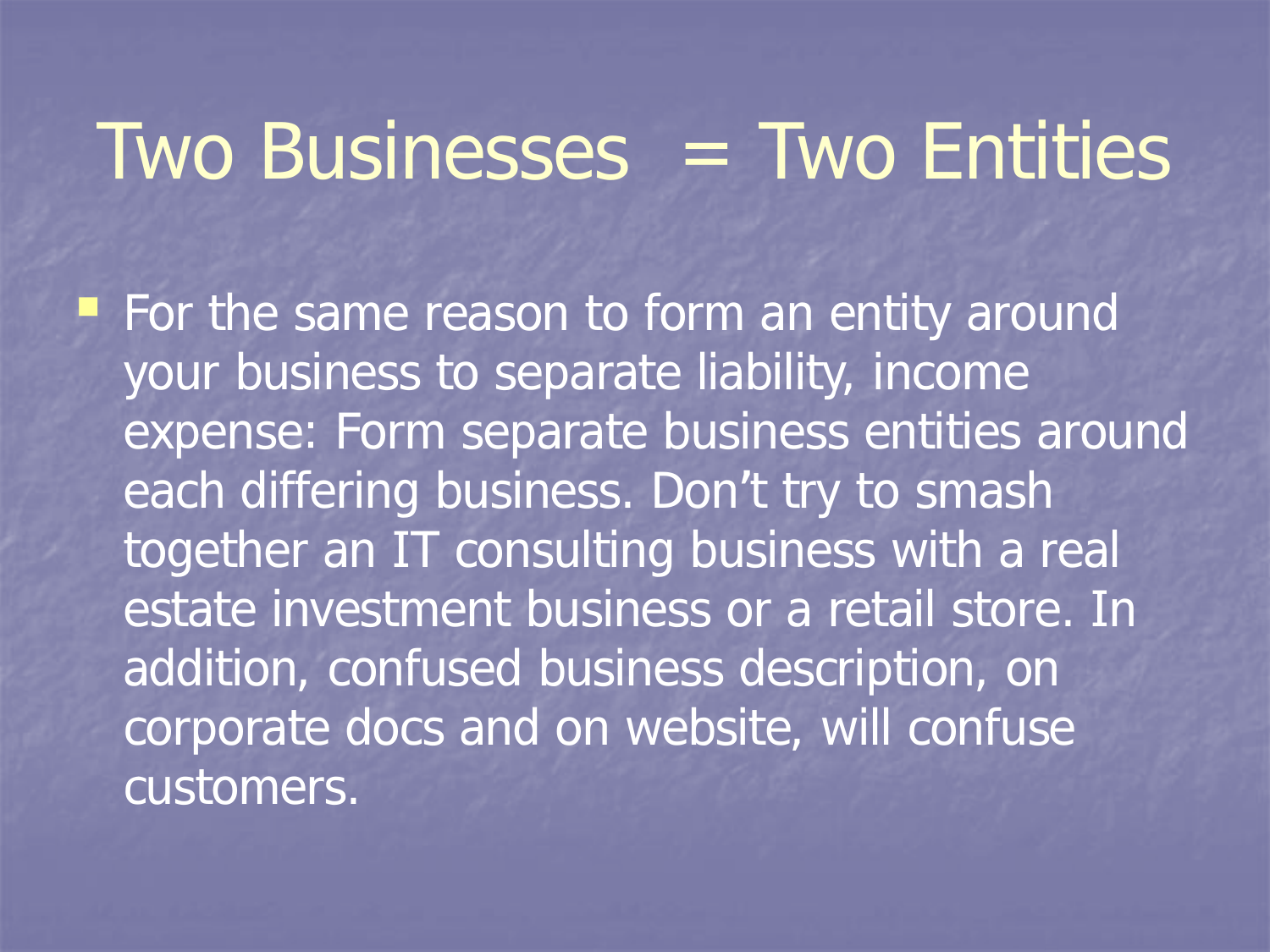

# Two Businesses  = Two Entities
For the same reason to form an entity around your business to separate liability, income expense: Form separate business entities around each differing business. Don’t try to smash together an IT consulting business with a real estate investment business or a retail store. In addition, confused business description, on corporate docs and on website, will confuse customers.